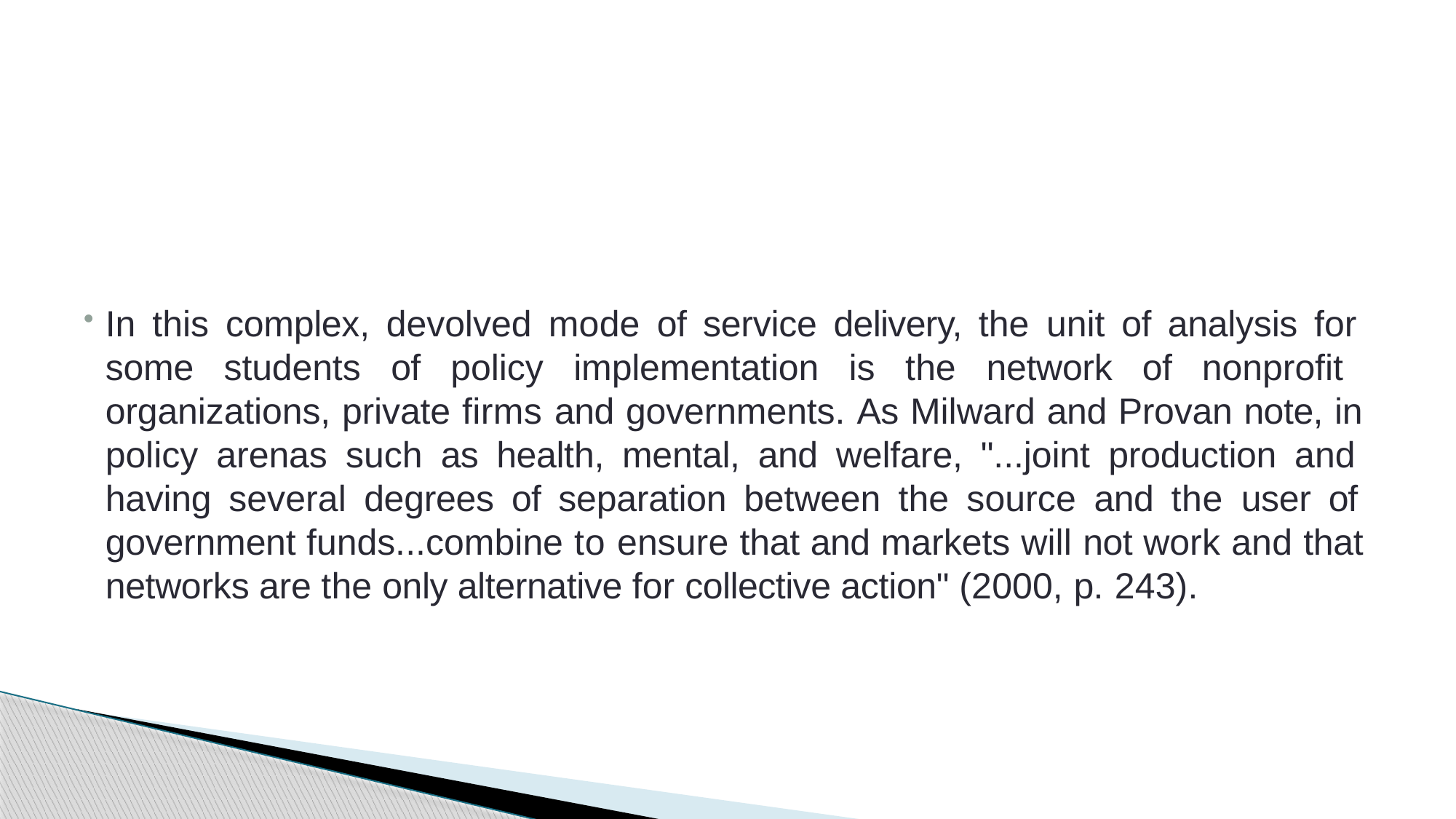

In this complex, devolved mode of service delivery, the unit of analysis for  some students of policy implementation is the network of nonprofit  organizations, private firms and governments. As Milward and Provan note, in  policy arenas such as health, mental, and welfare, "...joint production and  having several degrees of separation between the source and the user of  government funds...combine to ensure that and markets will not work and that  networks are the only alternative for collective action" (2000, p. 243).